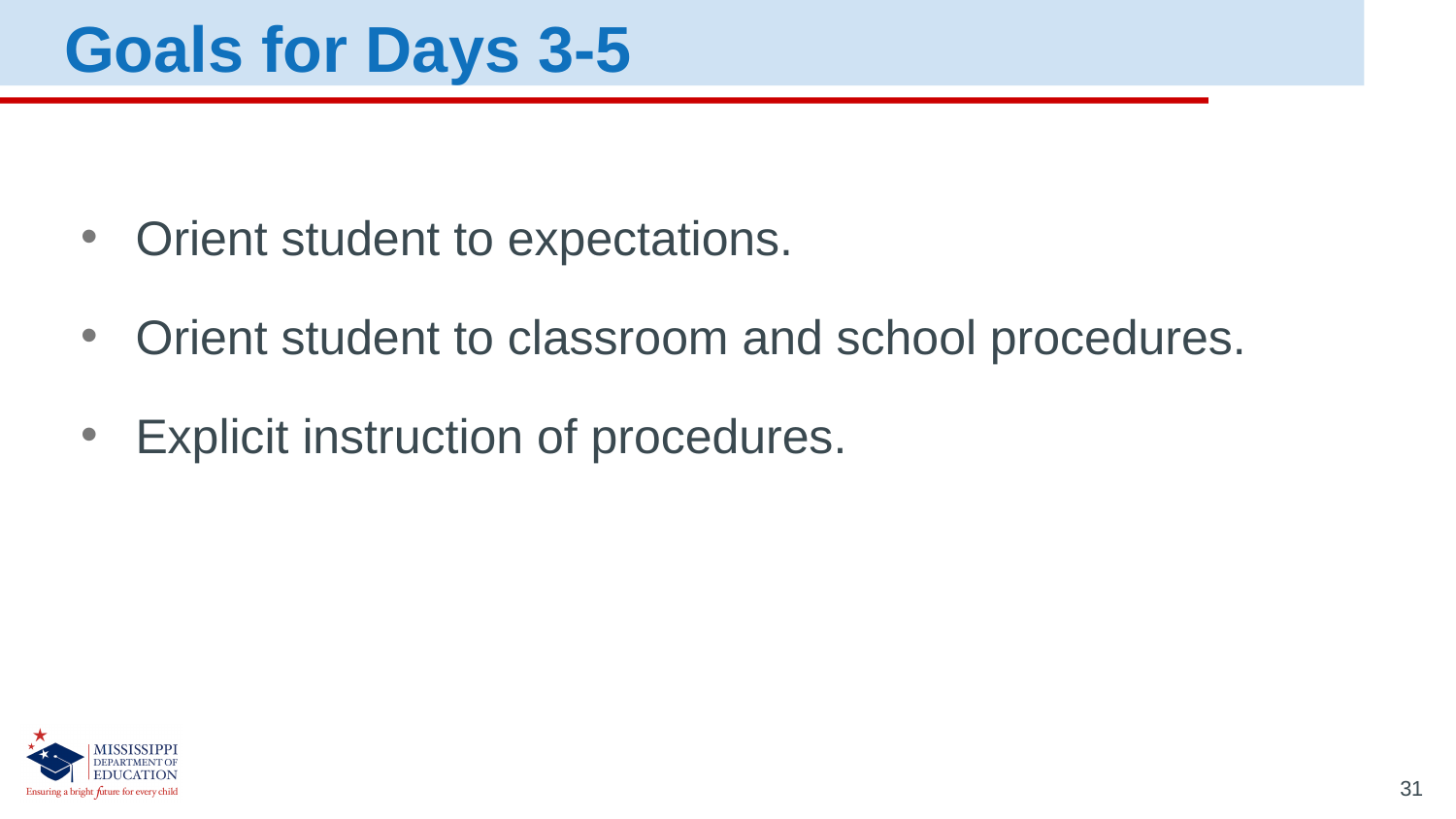

Goals for Days 3-5
Orient student to expectations.
Orient student to classroom and school procedures.
Explicit instruction of procedures.
31